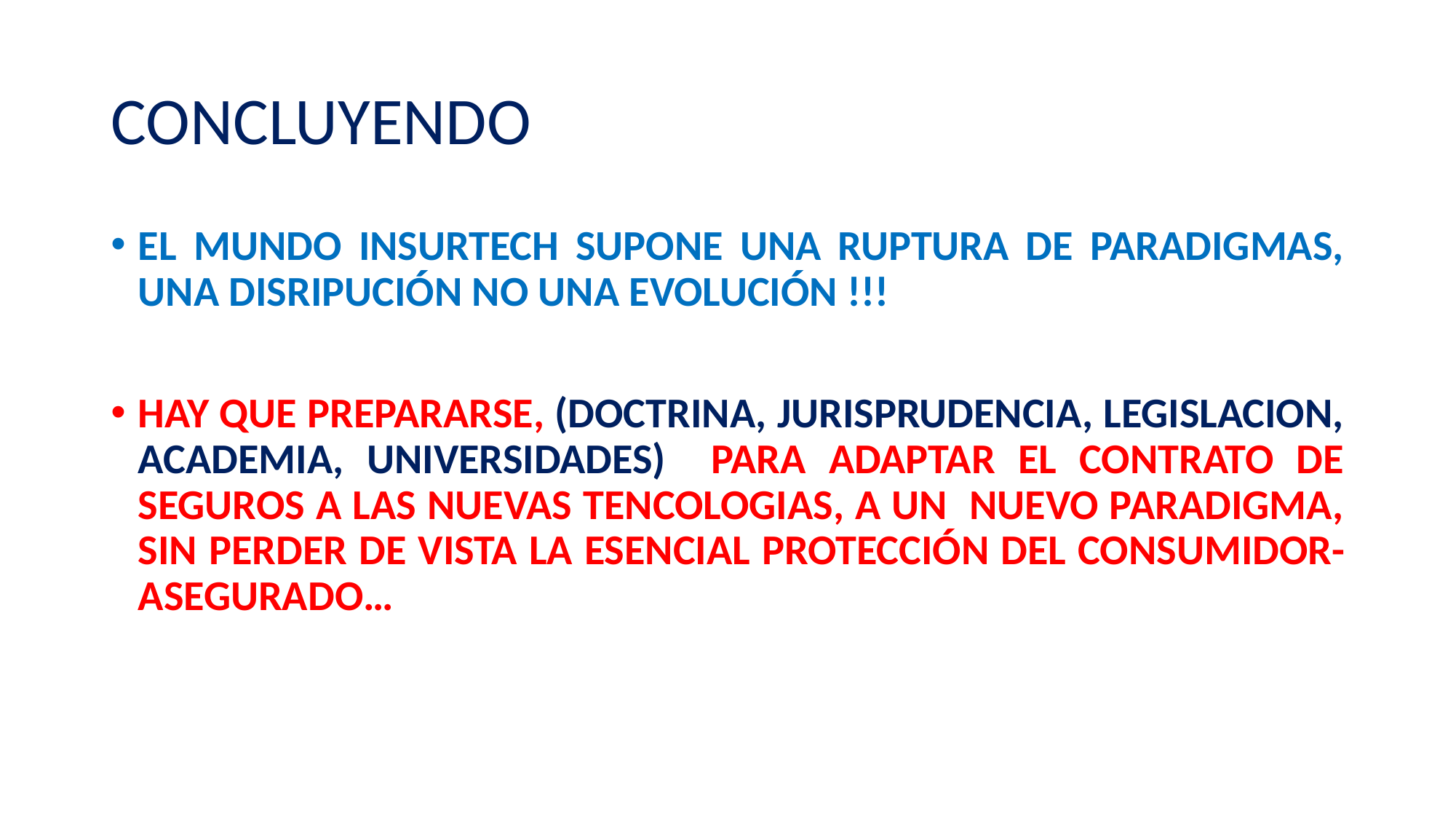

# CONCLUYENDO
EL MUNDO INSURTECH SUPONE UNA RUPTURA DE PARADIGMAS, UNA DISRIPUCIÓN NO UNA EVOLUCIÓN !!!

HAY QUE PREPARARSE, (DOCTRINA, JURISPRUDENCIA, LEGISLACION, ACADEMIA, UNIVERSIDADES)  PARA ADAPTAR EL CONTRATO DE SEGUROS A LAS NUEVAS TENCOLOGIAS, A UN  NUEVO PARADIGMA, SIN PERDER DE VISTA LA ESENCIAL PROTECCIÓN DEL CONSUMIDOR-ASEGURADO…